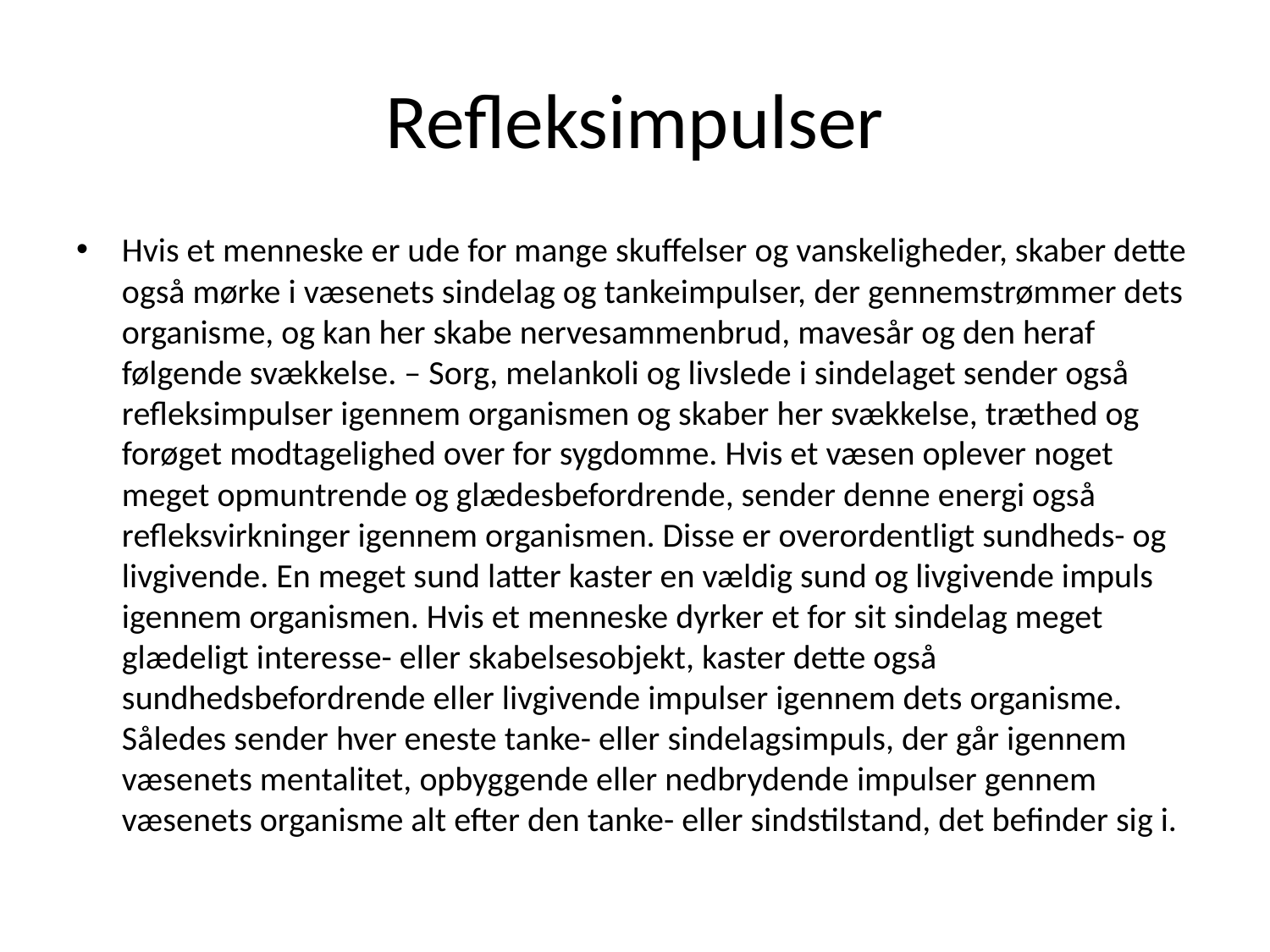

# Refleksimpulser
Hvis et menneske er ude for mange skuffelser og vanskeligheder, skaber dette også mørke i væsenets sindelag og tankeimpulser, der gennemstrømmer dets organisme, og kan her skabe nervesammenbrud, mavesår og den heraf følgende svækkelse. – Sorg, melankoli og livslede i sindelaget sender også refleksimpulser igennem organismen og skaber her svækkelse, træthed og forøget modtagelighed over for sygdomme. Hvis et væsen oplever noget meget opmuntrende og glædesbefordrende, sender denne energi også refleksvirkninger igennem organismen. Disse er overordentligt sundheds- og livgivende. En meget sund latter kaster en vældig sund og livgivende impuls igennem organismen. Hvis et menneske dyrker et for sit sindelag meget glædeligt interesse- eller skabelsesobjekt, kaster dette også sundhedsbefordrende eller livgivende impulser igennem dets organisme. Således sender hver eneste tanke- eller sindelagsimpuls, der går igennem væsenets mentalitet, opbyggende eller nedbrydende impulser gennem væsenets organisme alt efter den tanke- eller sindstilstand, det befinder sig i.